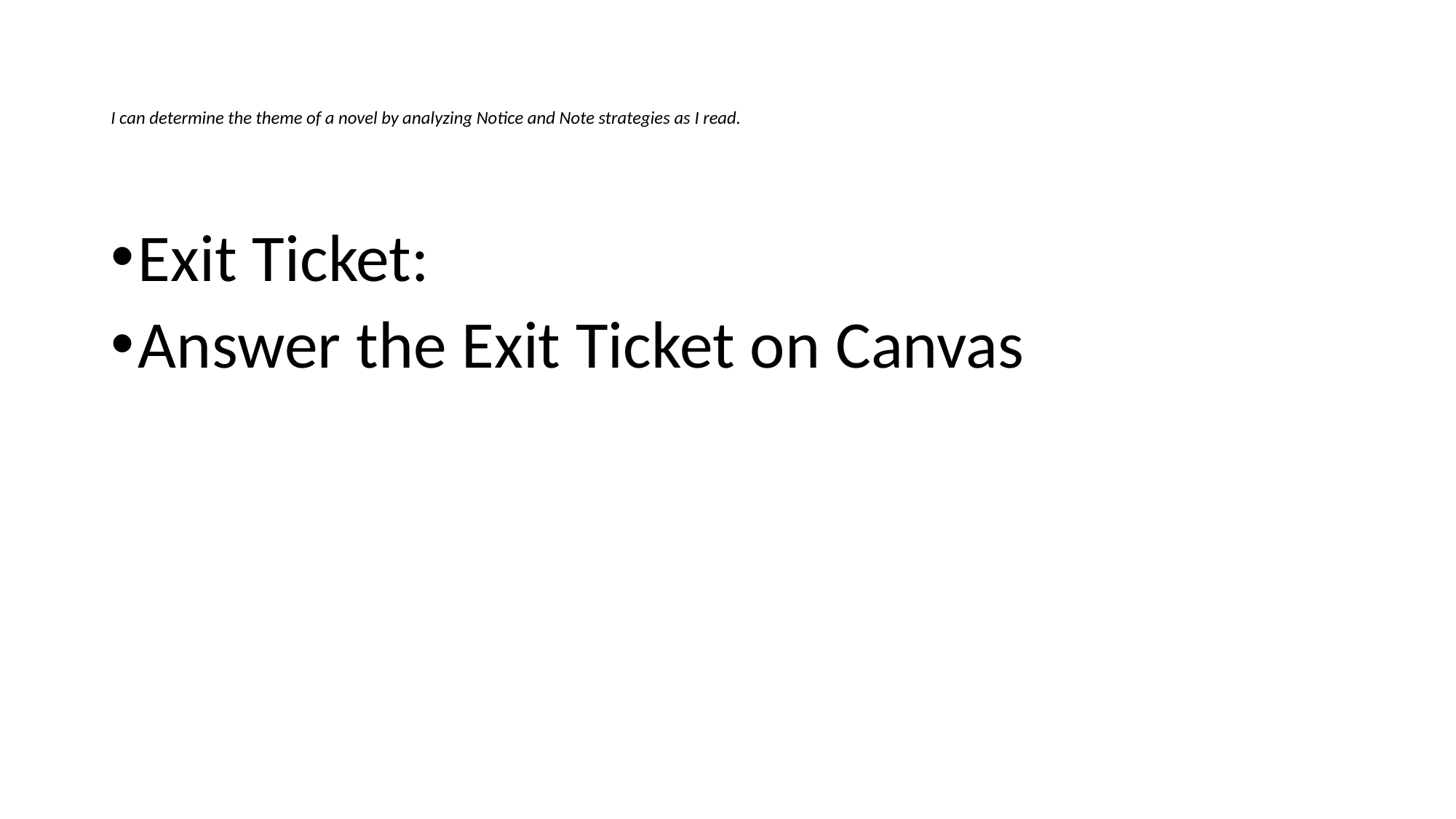

# I can determine the theme of a novel by analyzing Notice and Note strategies as I read.
Exit Ticket:
Answer the Exit Ticket on Canvas